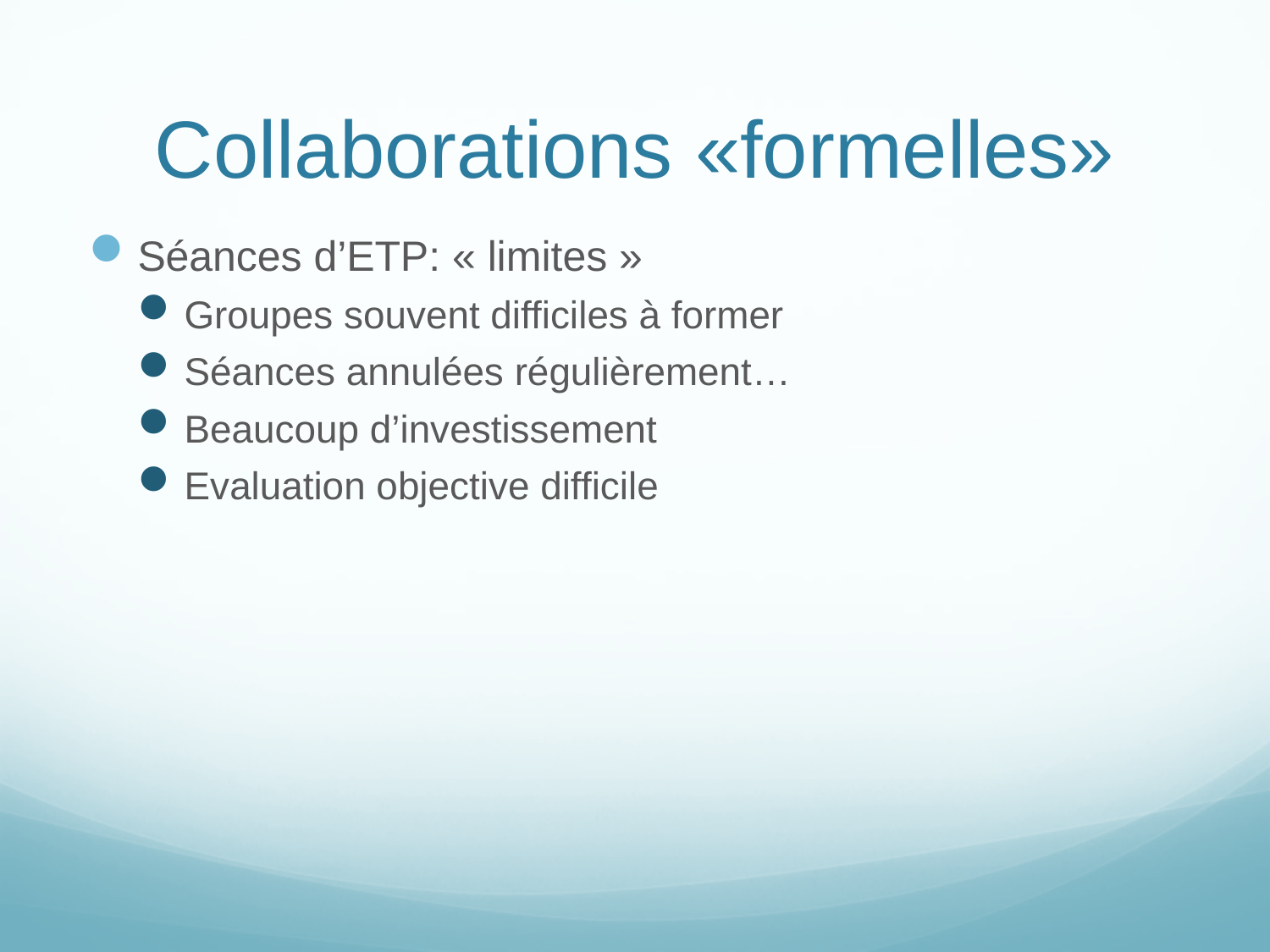

# Collaborations «formelles»
Séances d’ETP: « limites »
Groupes souvent difficiles à former
Séances annulées régulièrement…
Beaucoup d’investissement
Evaluation objective difficile